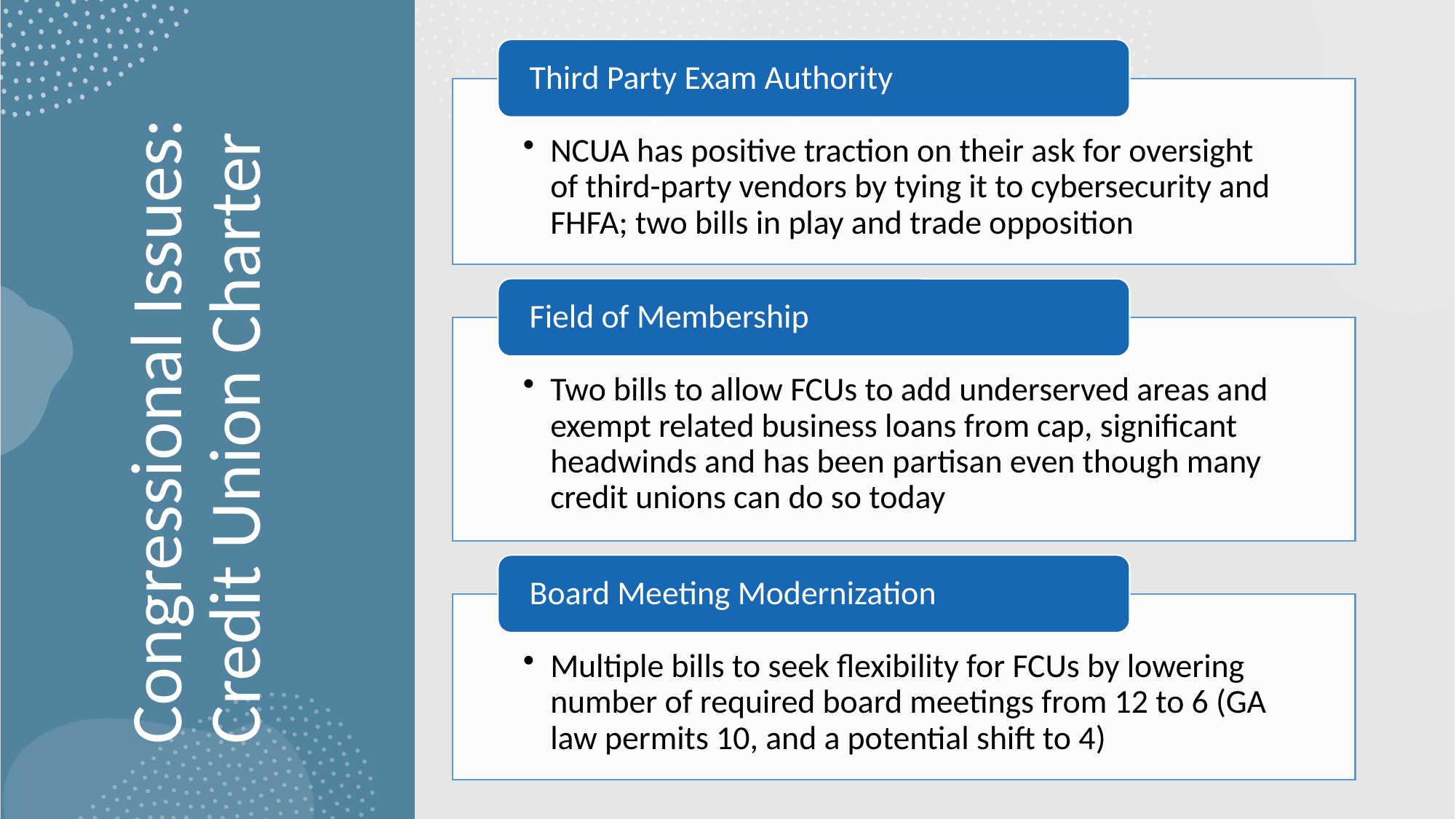

NCUA has positive traction on their ask for oversight of third-party vendors by tying it to cybersecurity and FHFA; two bills in play and trade opposition
Third Party Exam Authority
Two bills to allow FCUs to add underserved areas and exempt related business loans from cap, significant headwinds and has been partisan even though many credit unions can do so today
Field of Membership
Multiple bills to seek flexibility for FCUs by lowering number of required board meetings from 12 to 6 (GA law permits 10, and a potential shift to 4)
Board Meeting Modernization
# Congressional Issues:  Credit Union Charter